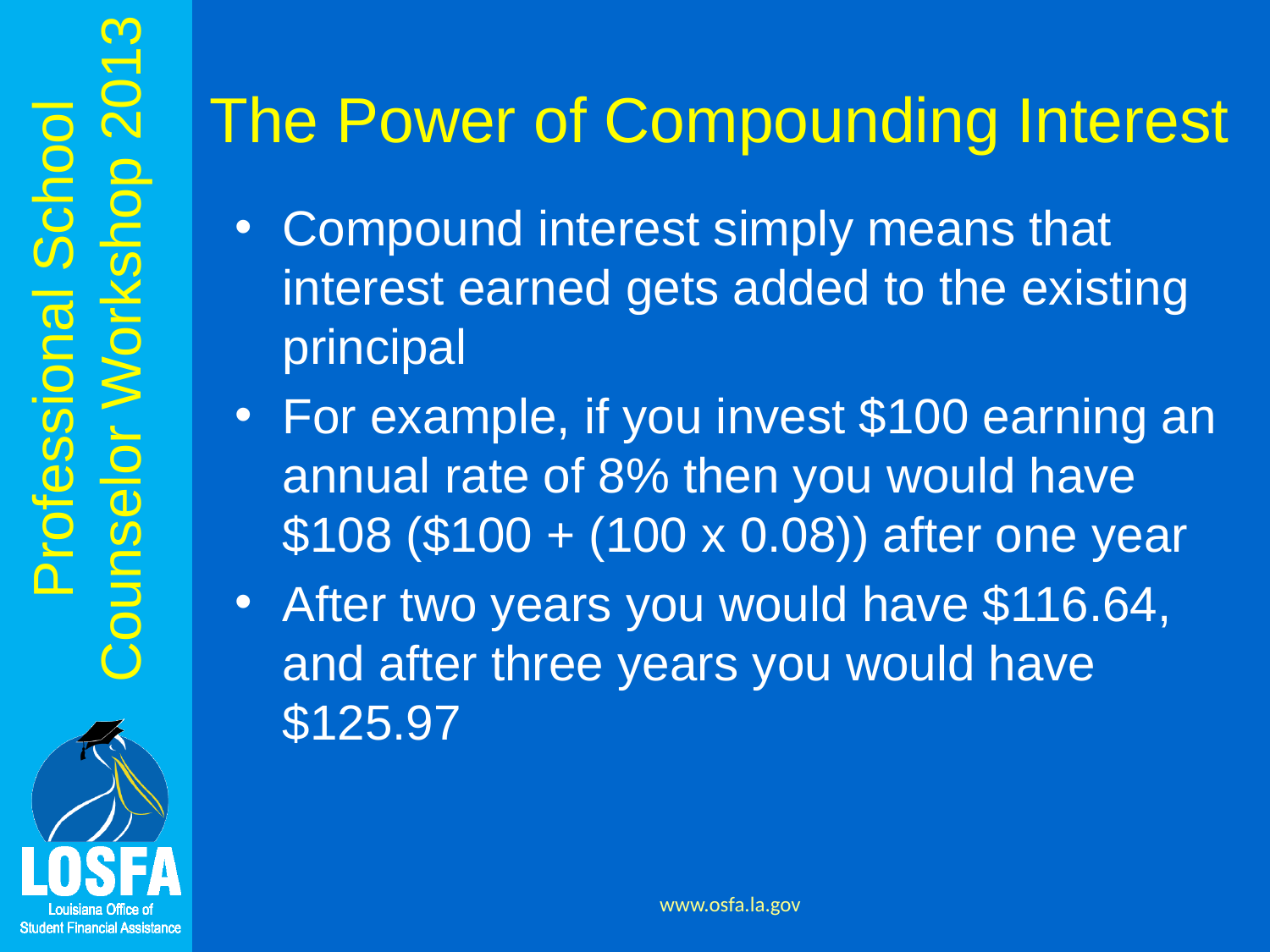

# The Power of Compounding Interest
Compound interest simply means that interest earned gets added to the existing principal
For example, if you invest $100 earning an annual rate of 8% then you would have $108 ($100 + (100 x 0.08)) after one year
After two years you would have $116.64, and after three years you would have $125.97
www.osfa.la.gov